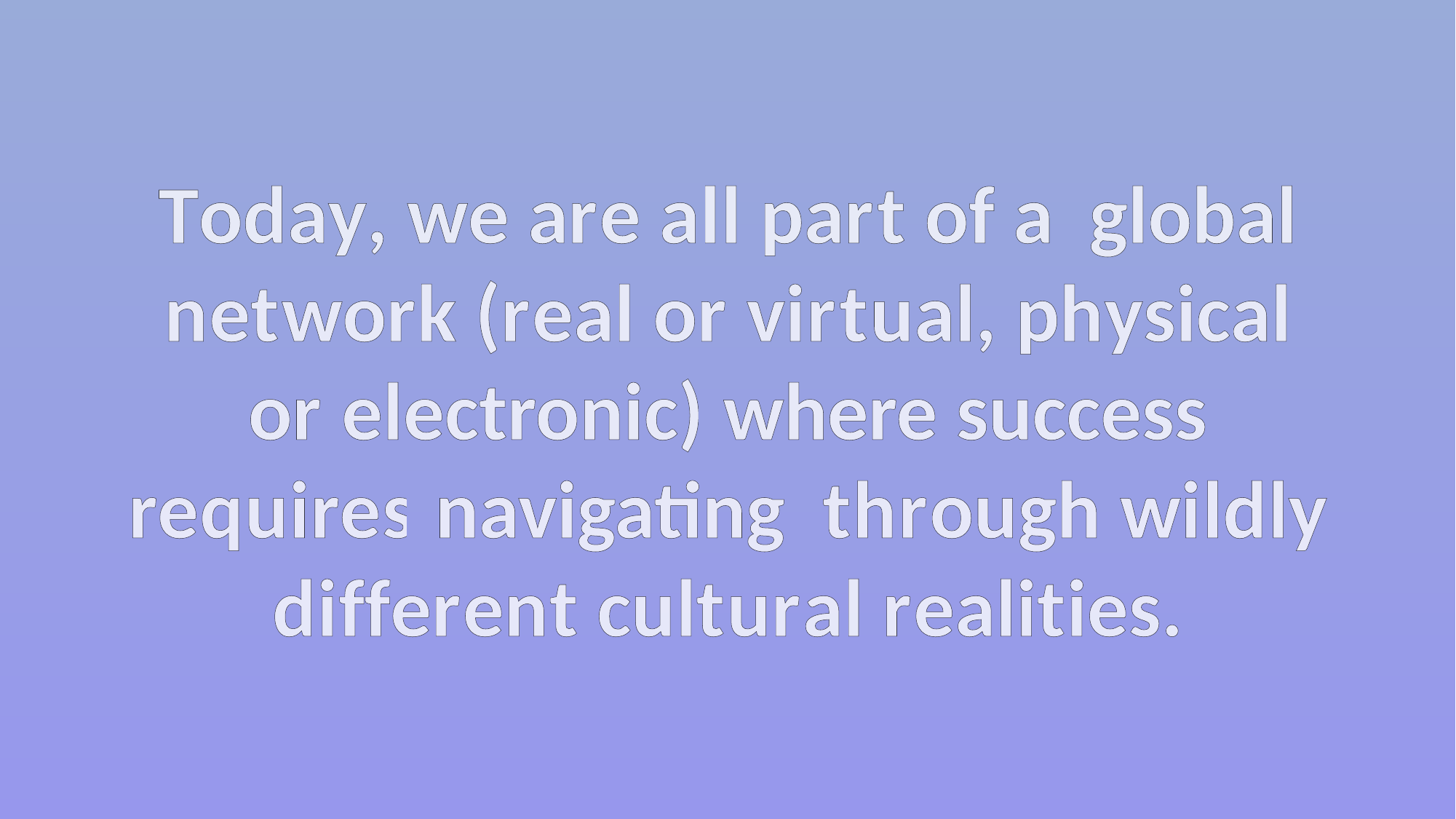

Today, we are all part of a  global network (real or virtual, physical or electronic) where success requires navigating  through wildly different cultural realities.